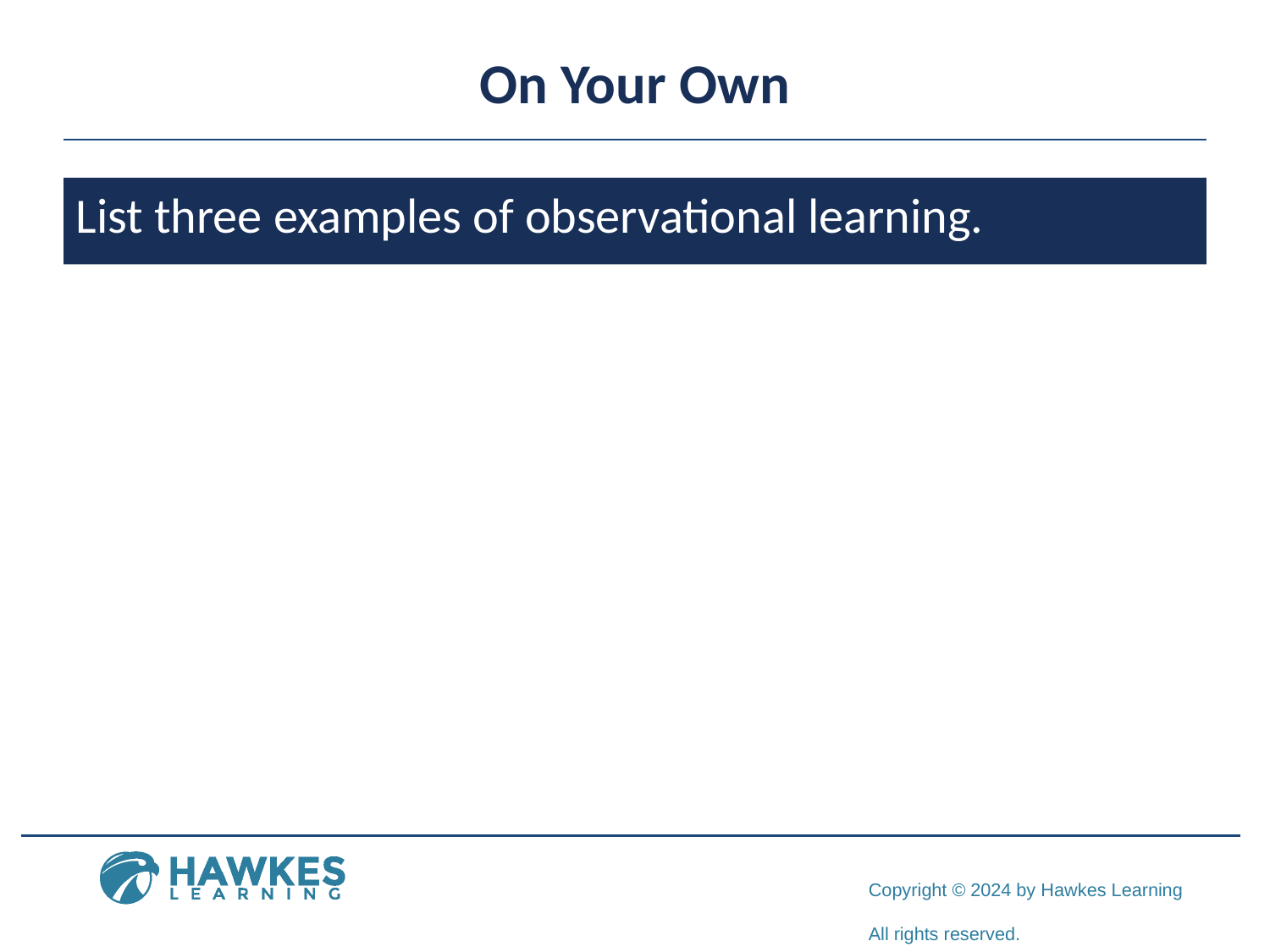

# On Your Own
List three examples of observational learning.